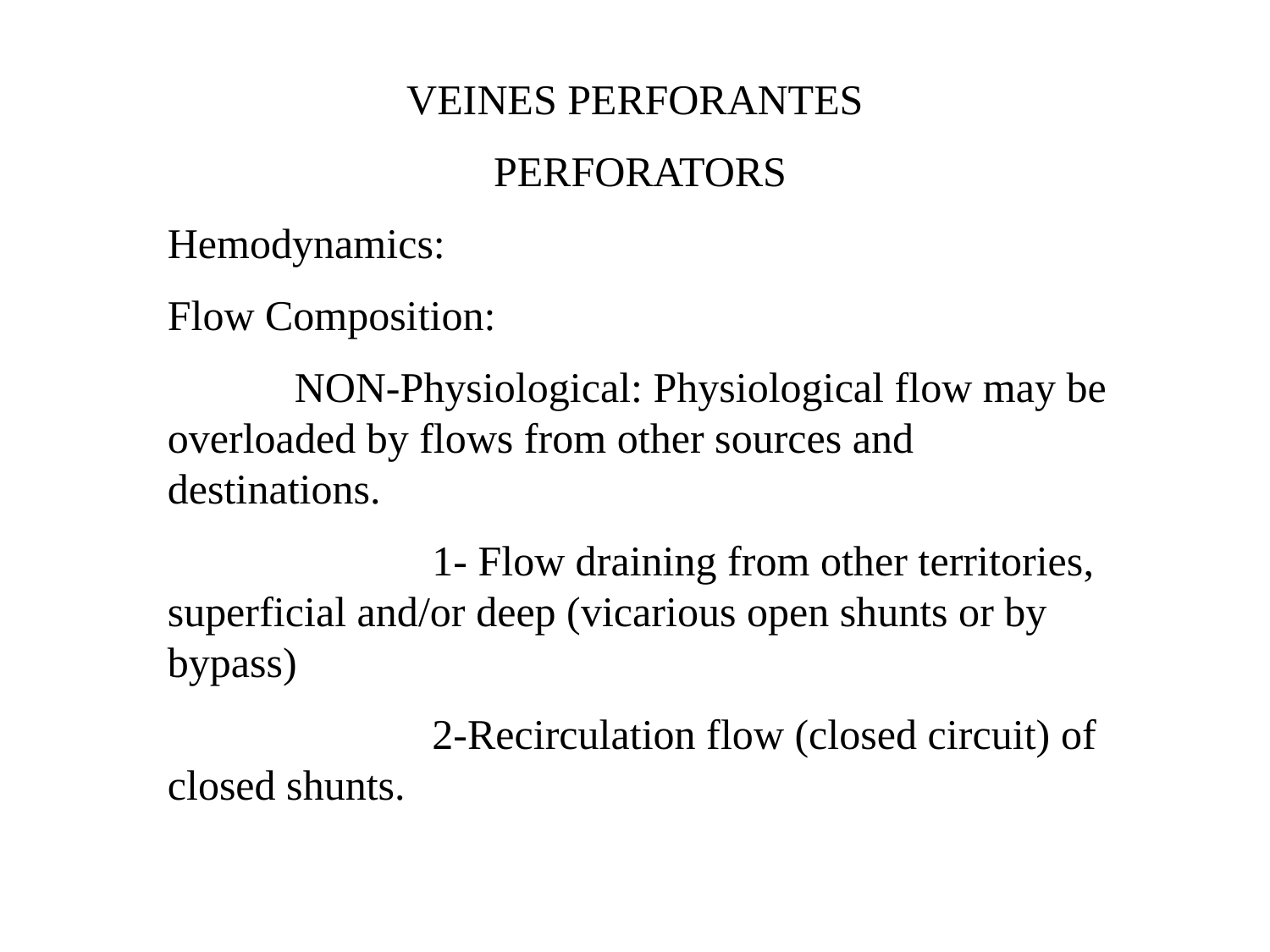

VEINES PERFORANTES
PERFORATORS
Hemodynamics:
Flow Composition:
	NON-Physiological: Physiological flow may be overloaded by flows from other sources and destinations.
		 1- Flow draining from other territories, superficial and/or deep (vicarious open shunts or by bypass)
		 2-Recirculation flow (closed circuit) of closed shunts.